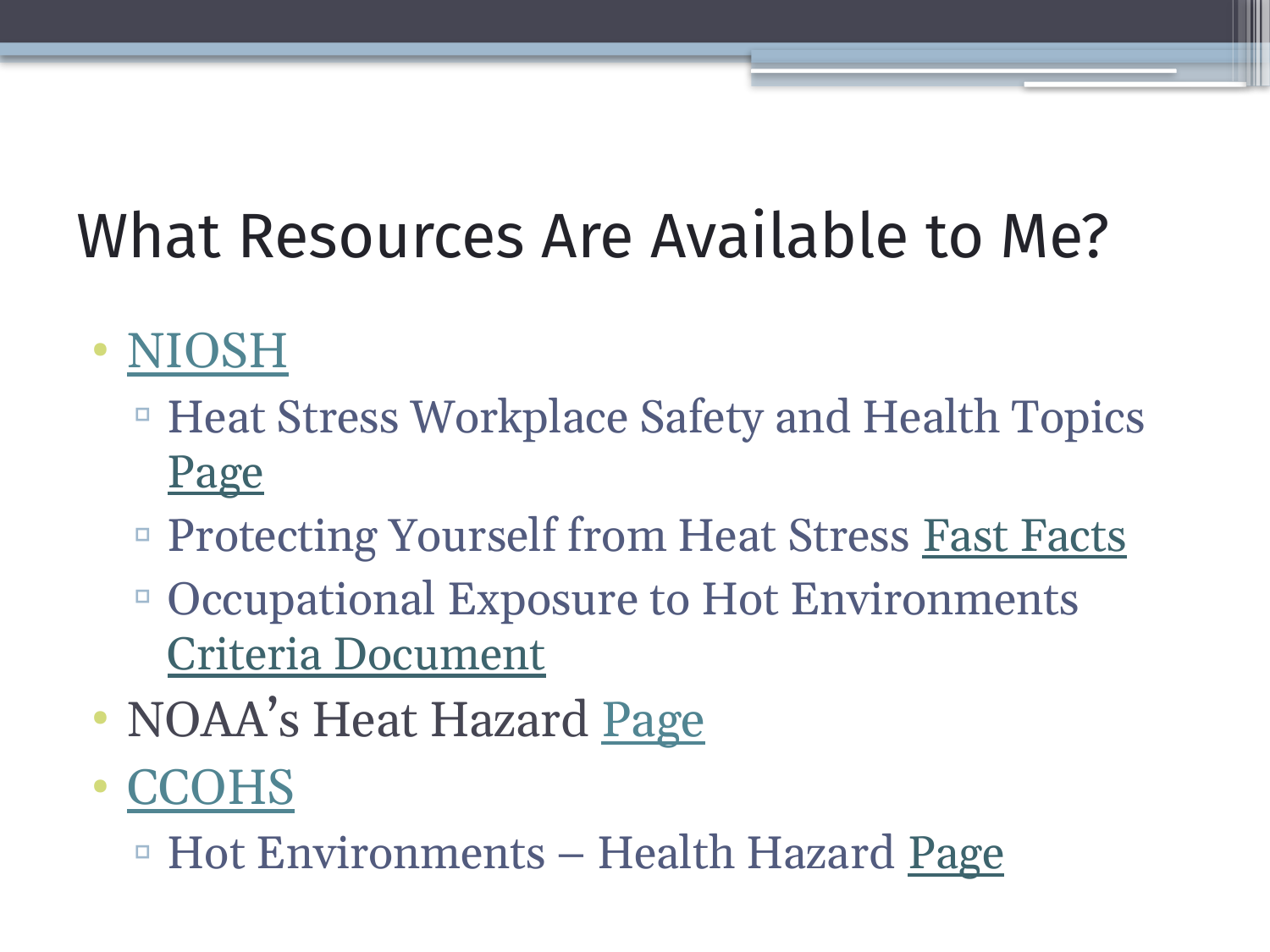

# What Resources Are Available to Me?
NIOSH
Heat Stress Workplace Safety and Health Topics Page
Protecting Yourself from Heat Stress Fast Facts
Occupational Exposure to Hot Environments Criteria Document
NOAA’s Heat Hazard Page
CCOHS
Hot Environments – Health Hazard Page